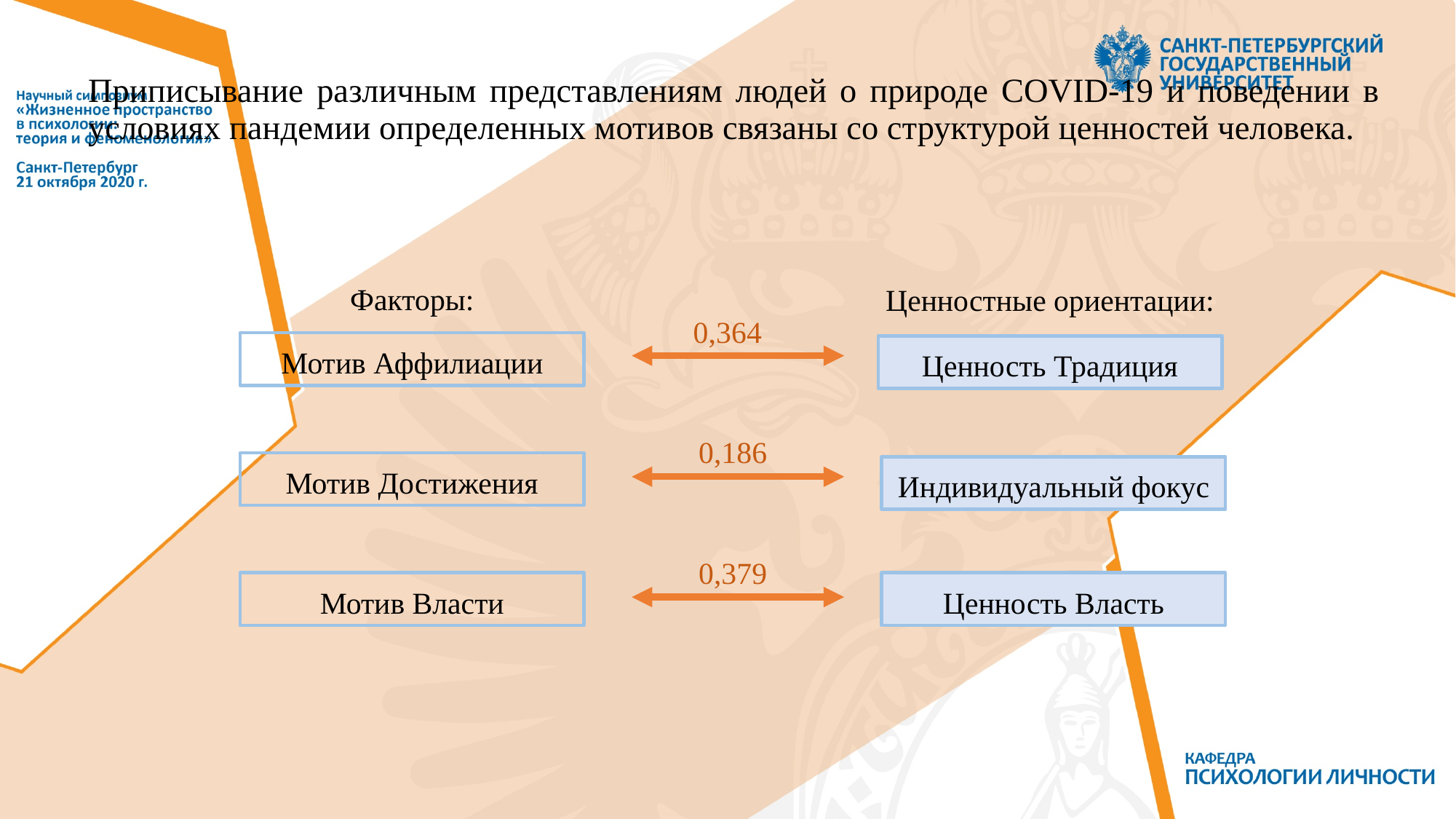

# Приписывание различным представлениям людей о природе COVID-19 и поведении в условиях пандемии определенных мотивов связаны со структурой ценностей человека.
Факторы:
Ценностные ориентации:
0,364

Мотив Аффилиации
Ценность Традиция
0,186

Мотив Достижения
Индивидуальный фокус
0,379

Мотив Власти
Ценность Власть